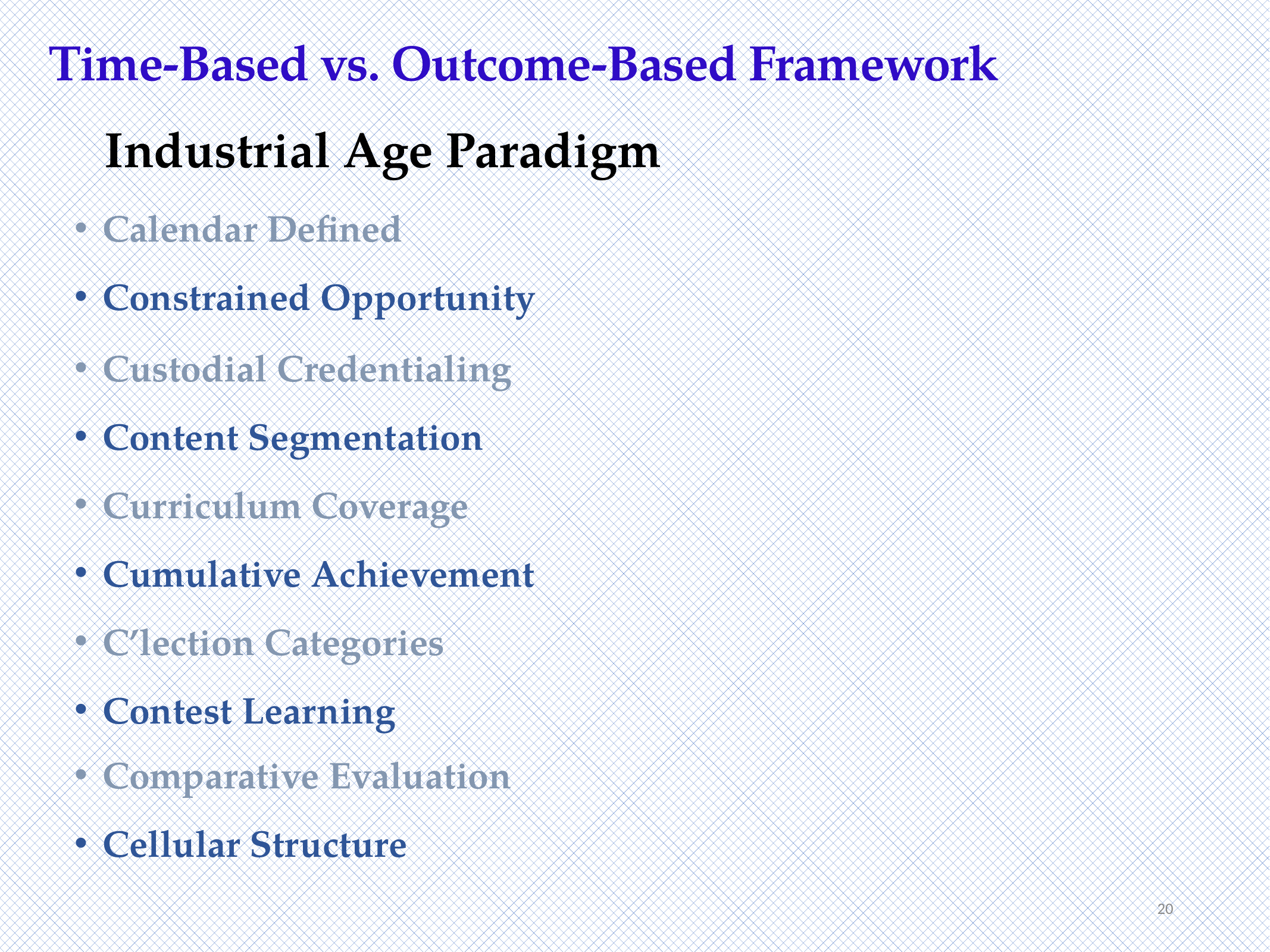

Time-Based vs. Outcome-Based Framework
Industrial Age Paradigm
Calendar Defined

Constrained Opportunity

Custodial Credentialing

Content Segmentation

Curriculum Coverage

Cumulative Achievement

C’lection Categories

Contest Learning

Comparative Evaluation

Cellular Structure
20